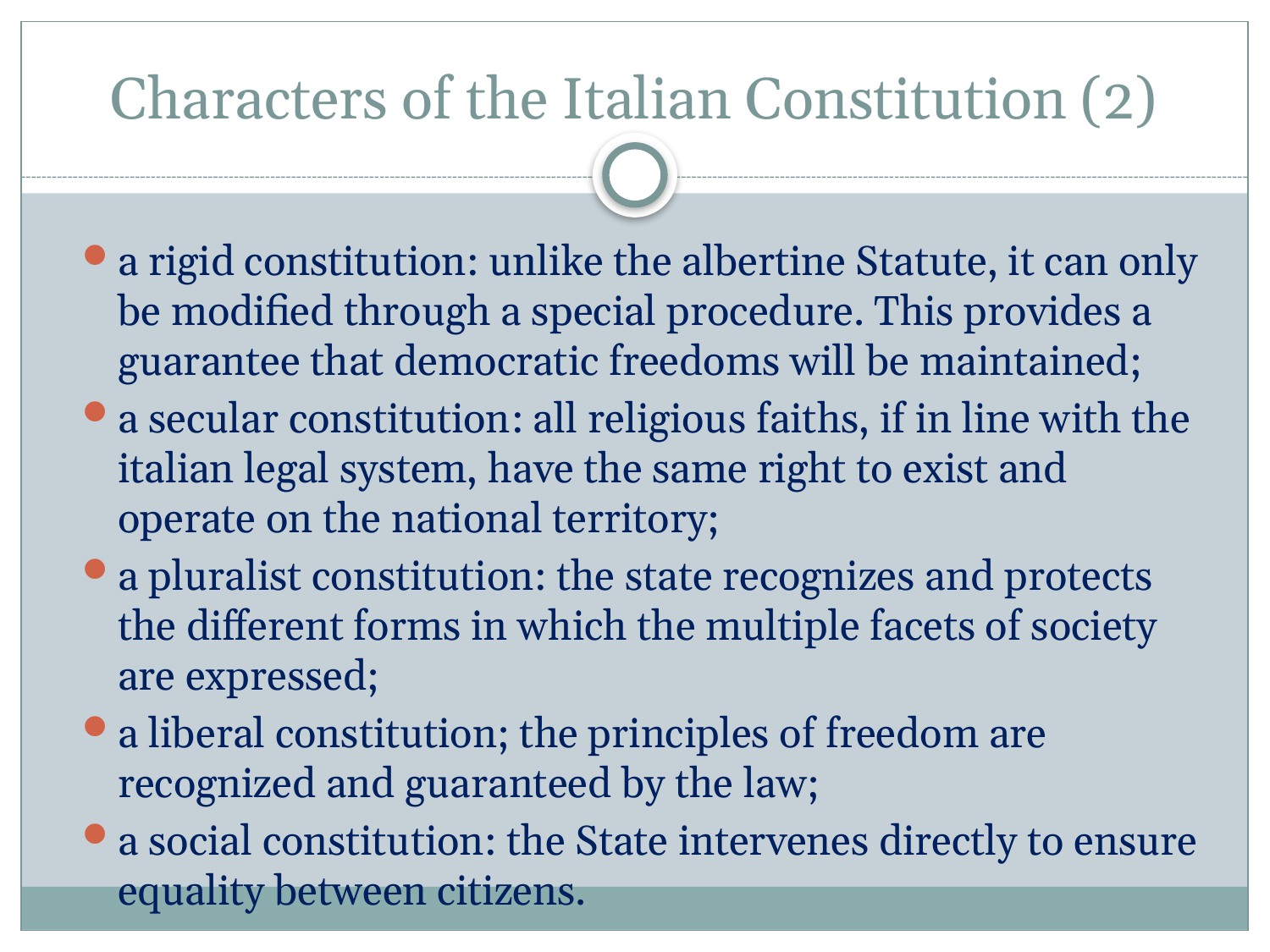

# Characters of the Italian Constitution (2)
a rigid constitution: unlike the albertine Statute, it can only be modified through a special procedure. This provides a guarantee that democratic freedoms will be maintained;
a secular constitution: all religious faiths, if in line with the italian legal system, have the same right to exist and operate on the national territory;
a pluralist constitution: the state recognizes and protects the different forms in which the multiple facets of society are expressed;
a liberal constitution; the principles of freedom are recognized and guaranteed by the law;
a social constitution: the State intervenes directly to ensure equality between citizens.